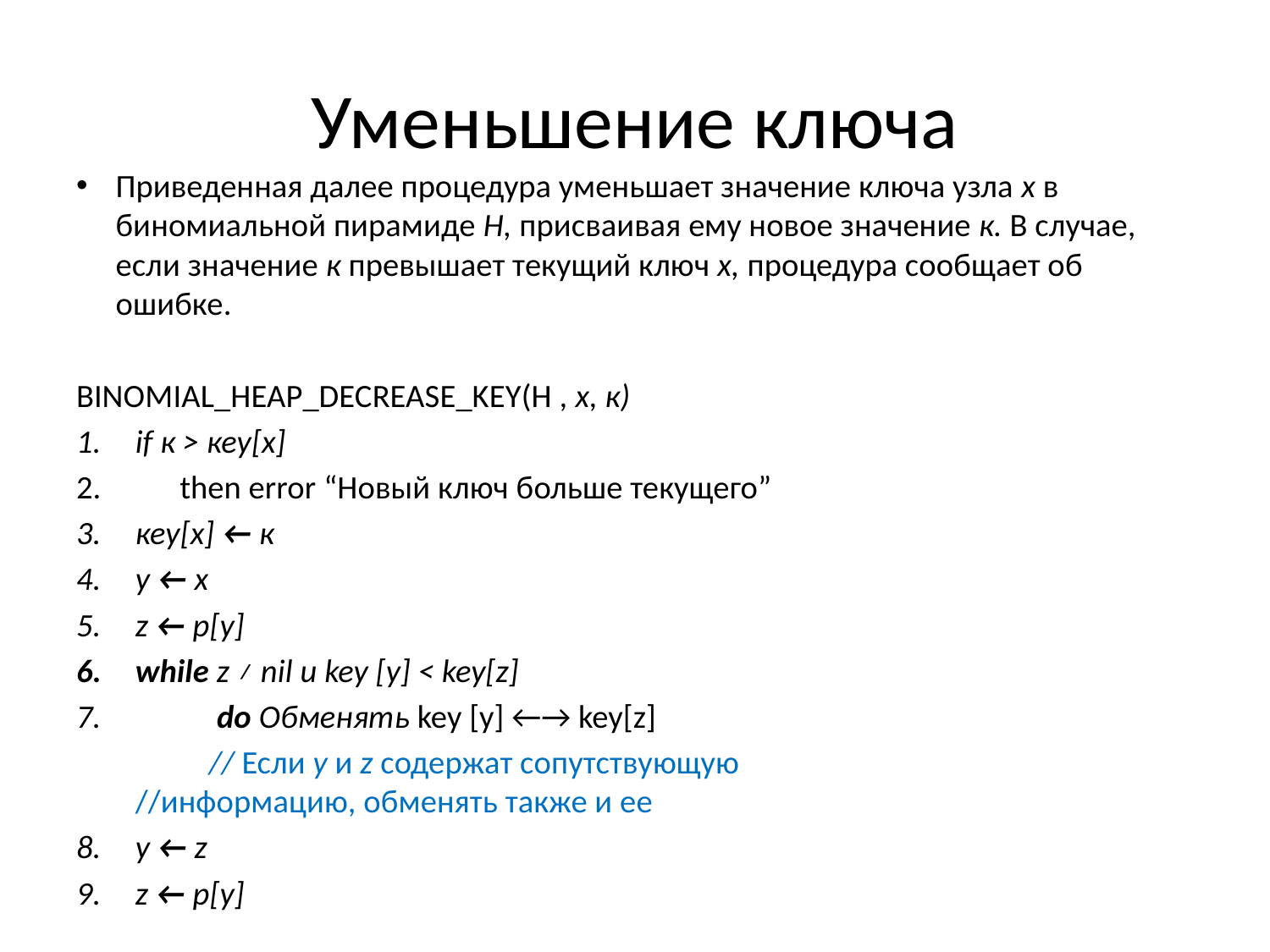

# Уменьшение ключа
Приведенная далее процедура уменьшает значение ключа узла х в биномиальной пирамиде Н, присваивая ему новое значение к. В случае, если значение к превышает текущий ключ х, процедура сообщает об ошибке.

Binomial_Heap_Decrease_Key(H , х, к)
if к > кеу[х]
      then error “Новый ключ больше текущего”
кеу[х] ← к
у ← х
z ← р[у]
while z ≠ nil и key [у] < key[z]
           do Обменять key [у] ←→ key[z]
               	// Если у и z содержат сопутствующую                                 		//информацию, обменять также и ее
у ← z
z ← р[у]